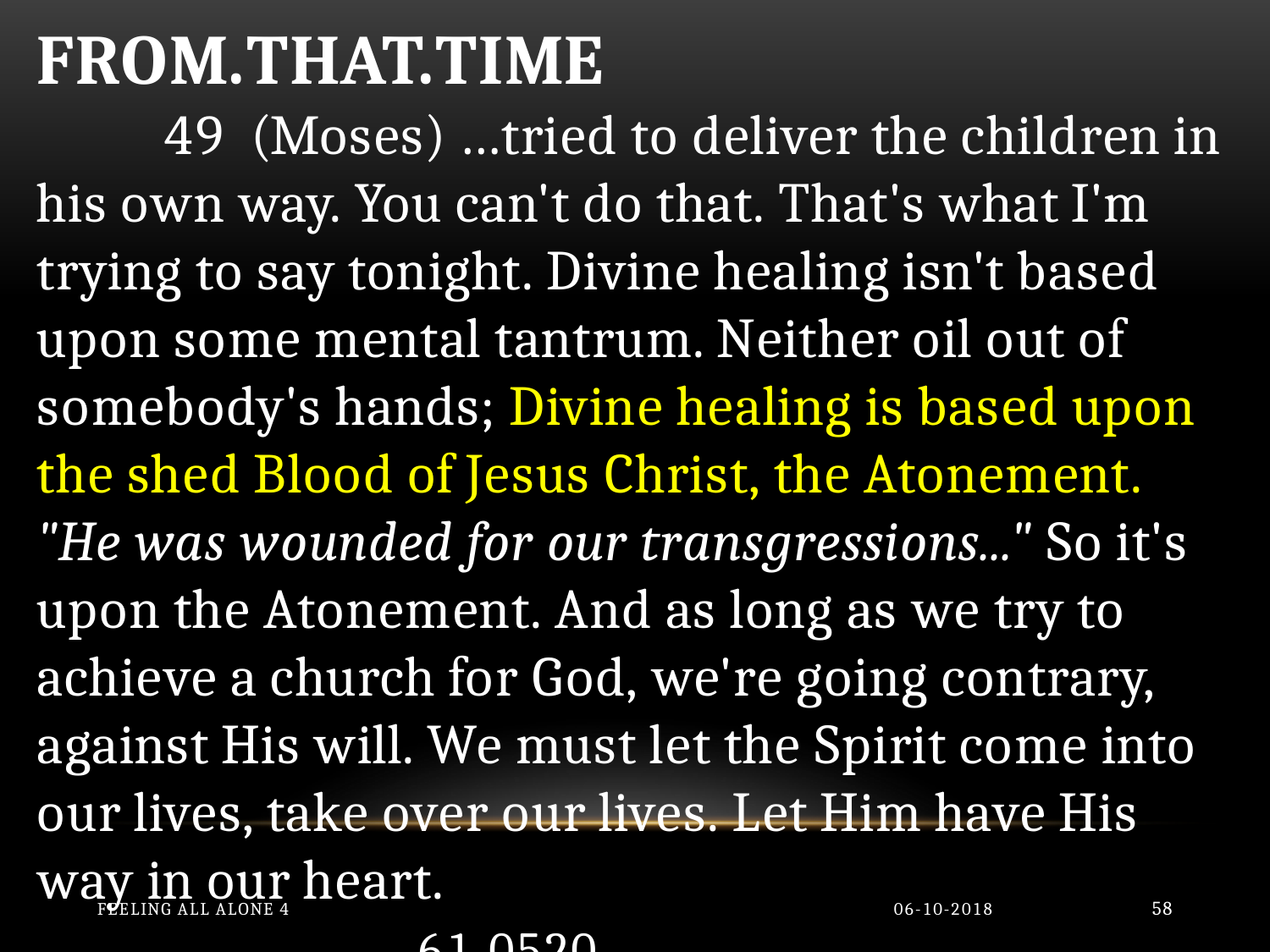

FROM.THAT.TIME
	49  (Moses) …tried to deliver the children in his own way. You can't do that. That's what I'm trying to say tonight. Divine healing isn't based upon some mental tantrum. Neither oil out of somebody's hands; Divine healing is based upon the shed Blood of Jesus Christ, the Atonement. "He was wounded for our transgressions..." So it's upon the Atonement. And as long as we try to achieve a church for God, we're going contrary, against His will. We must let the Spirit come into our lives, take over our lives. Let Him have His way in our heart.									61-0520
Feeling All Alone 4
06-10-2018
58